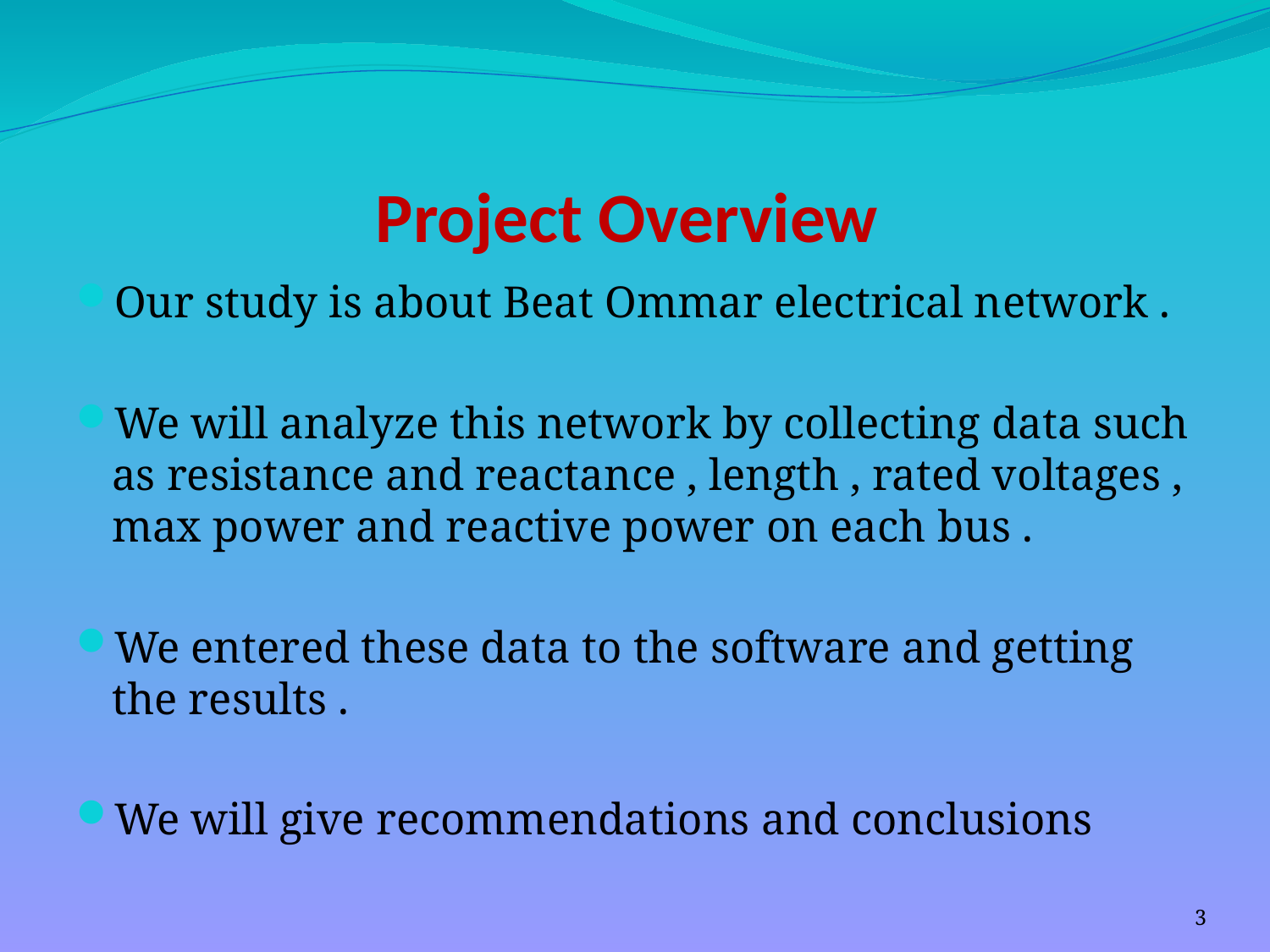

# Project Overview
Our study is about Beat Ommar electrical network .

We will analyze this network by collecting data such as resistance and reactance , length , rated voltages , max power and reactive power on each bus .

We entered these data to the software and getting the results .

We will give recommendations and conclusions
3